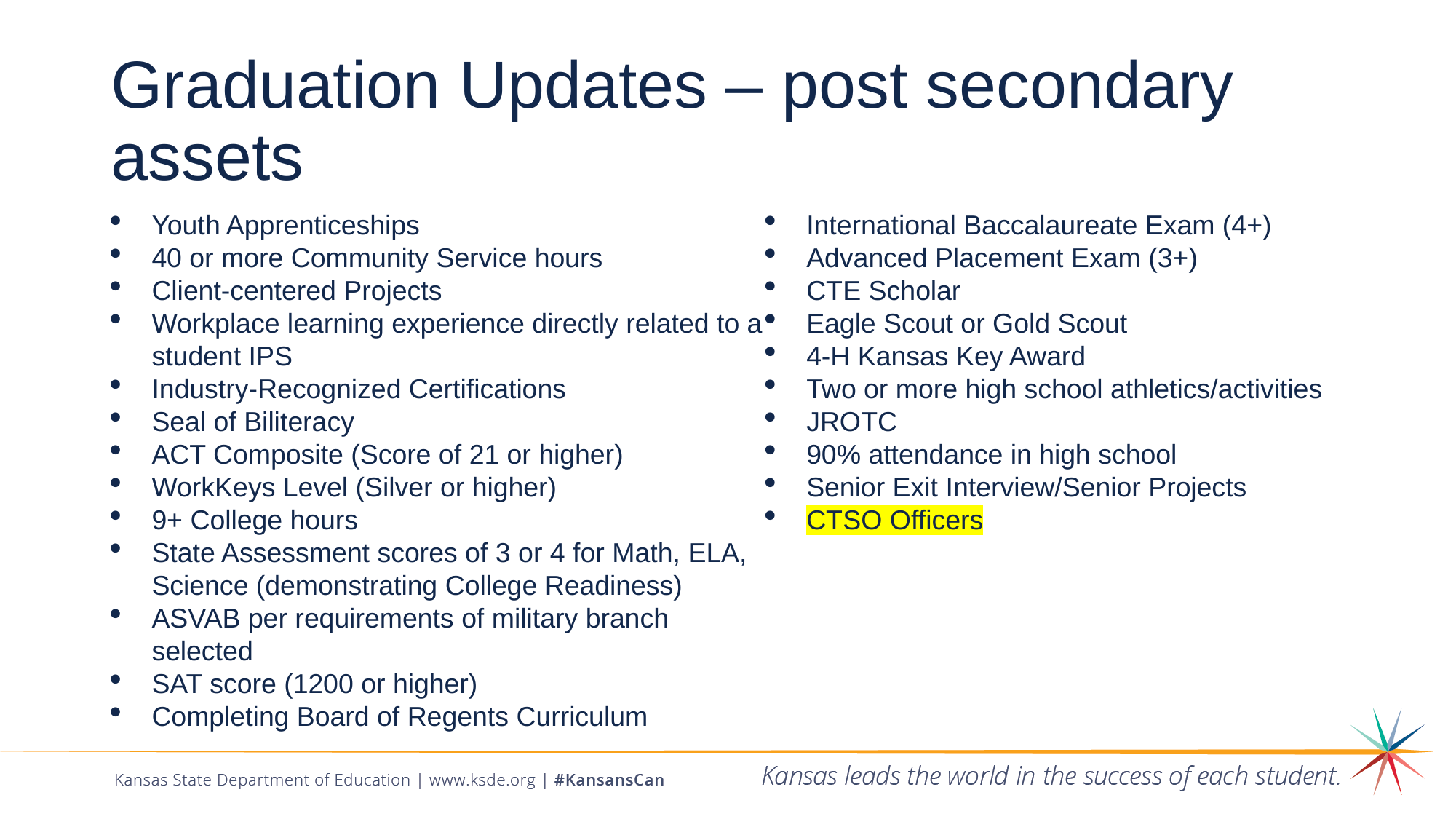

# Graduation Updates – post secondary assets
Youth Apprenticeships
40 or more Community Service hours
Client-centered Projects
Workplace learning experience directly related to a student IPS
Industry-Recognized Certifications
Seal of Biliteracy
ACT Composite (Score of 21 or higher)
WorkKeys Level (Silver or higher)
9+ College hours
State Assessment scores of 3 or 4 for Math, ELA, Science (demonstrating College Readiness)
ASVAB per requirements of military branch selected
SAT score (1200 or higher)
Completing Board of Regents Curriculum

International Baccalaureate Exam (4+)
Advanced Placement Exam (3+)
CTE Scholar
Eagle Scout or Gold Scout
4-H Kansas Key Award
Two or more high school athletics/activities
JROTC
90% attendance in high school
Senior Exit Interview/Senior Projects
CTSO Officers